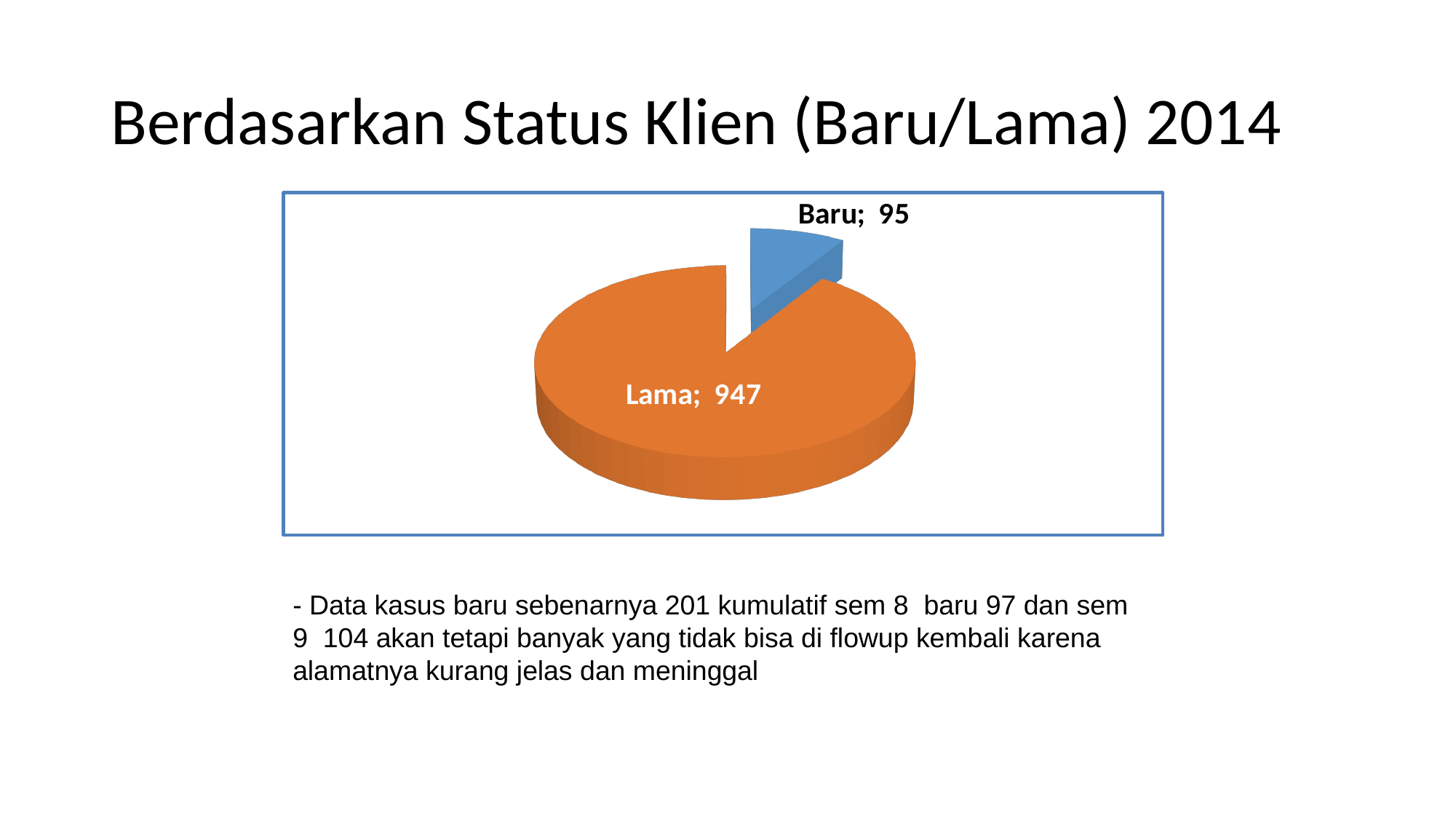

# Berdasarkan Status Klien (Baru/Lama) 2014

[unsupported chart]

- Data kasus baru sebenarnya 201 kumulatif sem 8  baru 97 dan sem 9  104 akan tetapi banyak yang tidak bisa di flowup kembali karena alamatnya kurang jelas dan meninggal